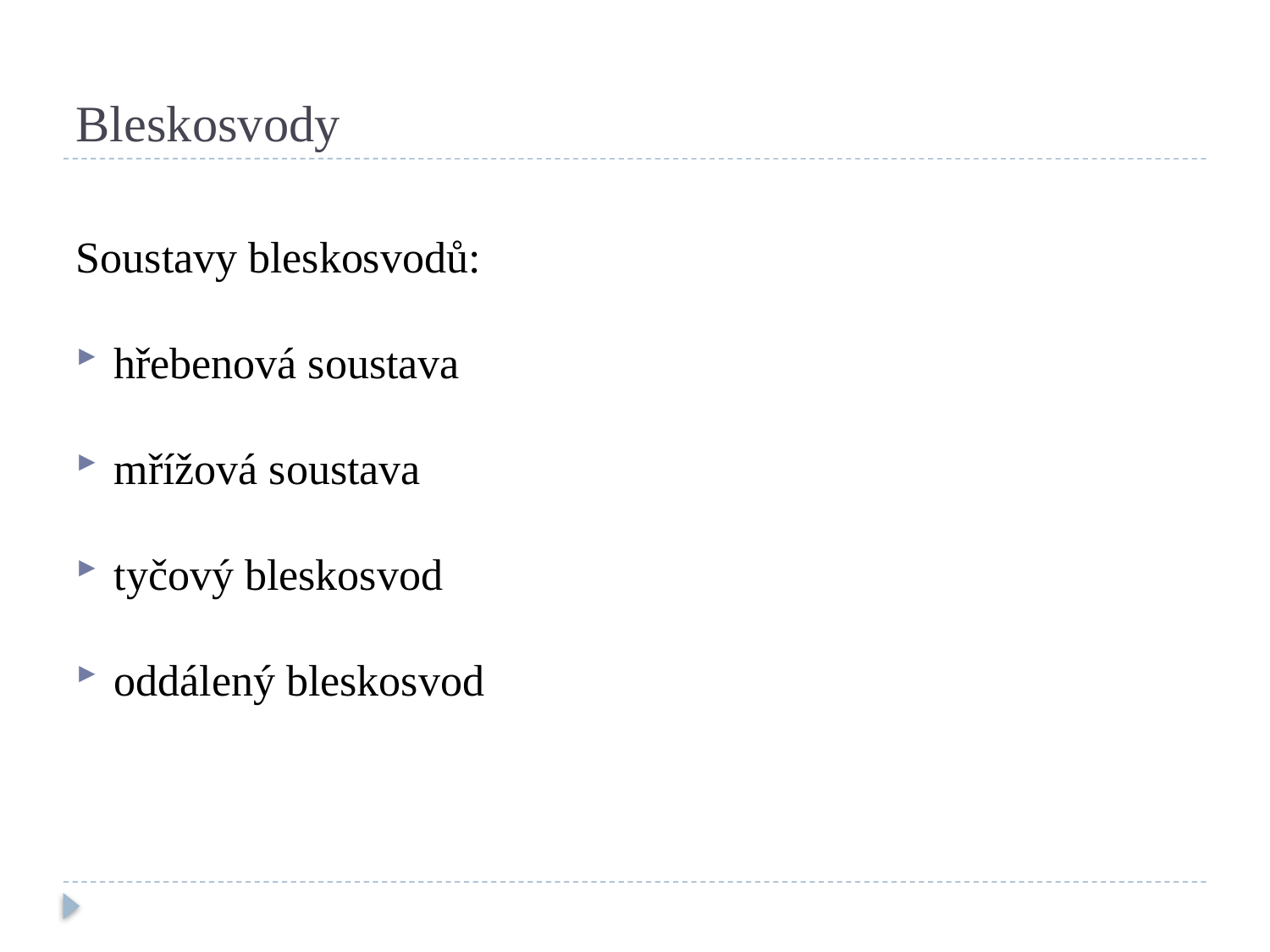

# Bleskosvody

Soustavy bleskosvodů:

hřebenová soustava

mřížová soustava

tyčový bleskosvod

oddálený bleskosvod